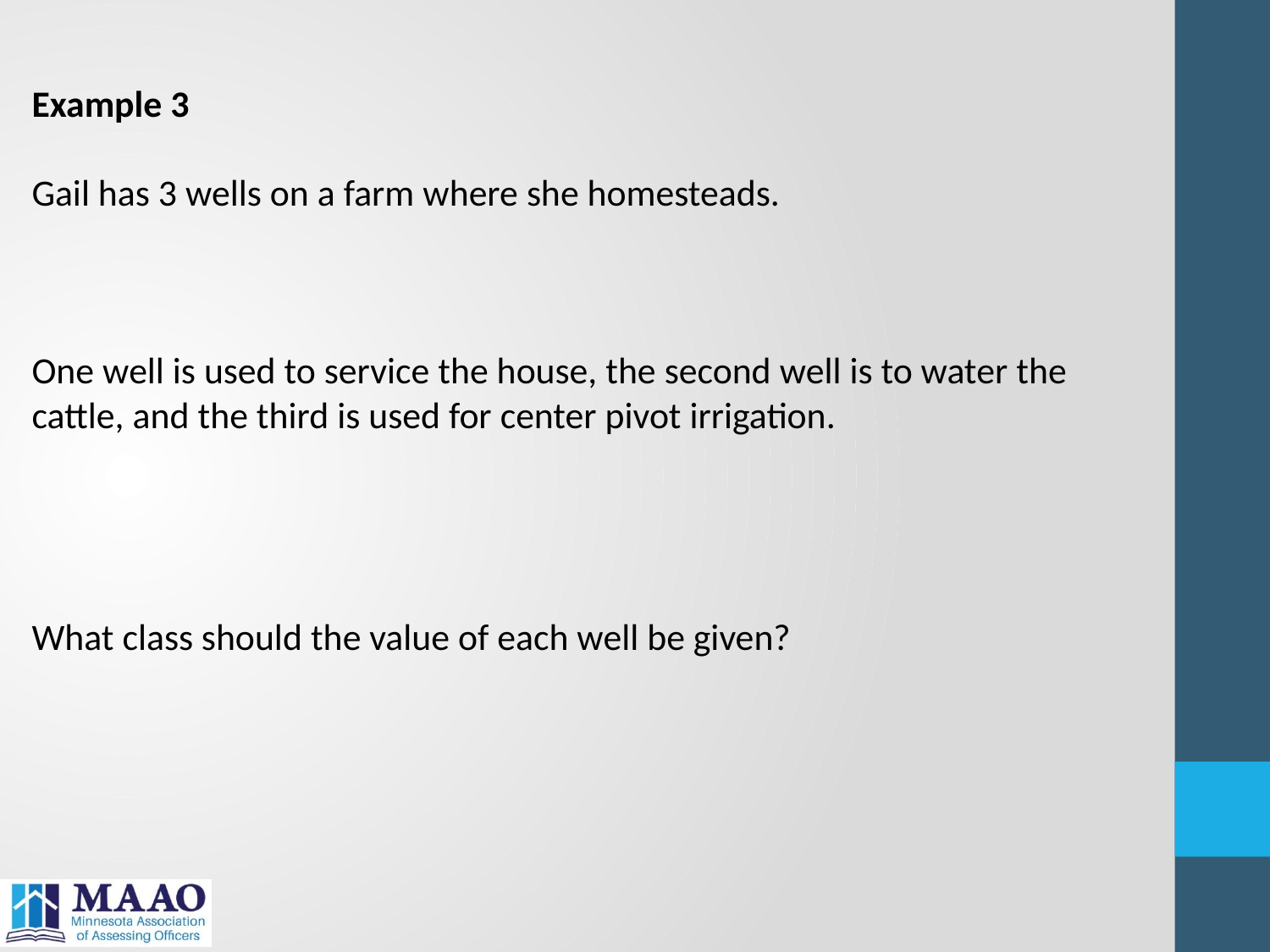

Example 3

Gail has 3 wells on a farm where she homesteads.

One well is used to service the house, the second well is to water the cattle, and the third is used for center pivot irrigation.

What class should the value of each well be given?